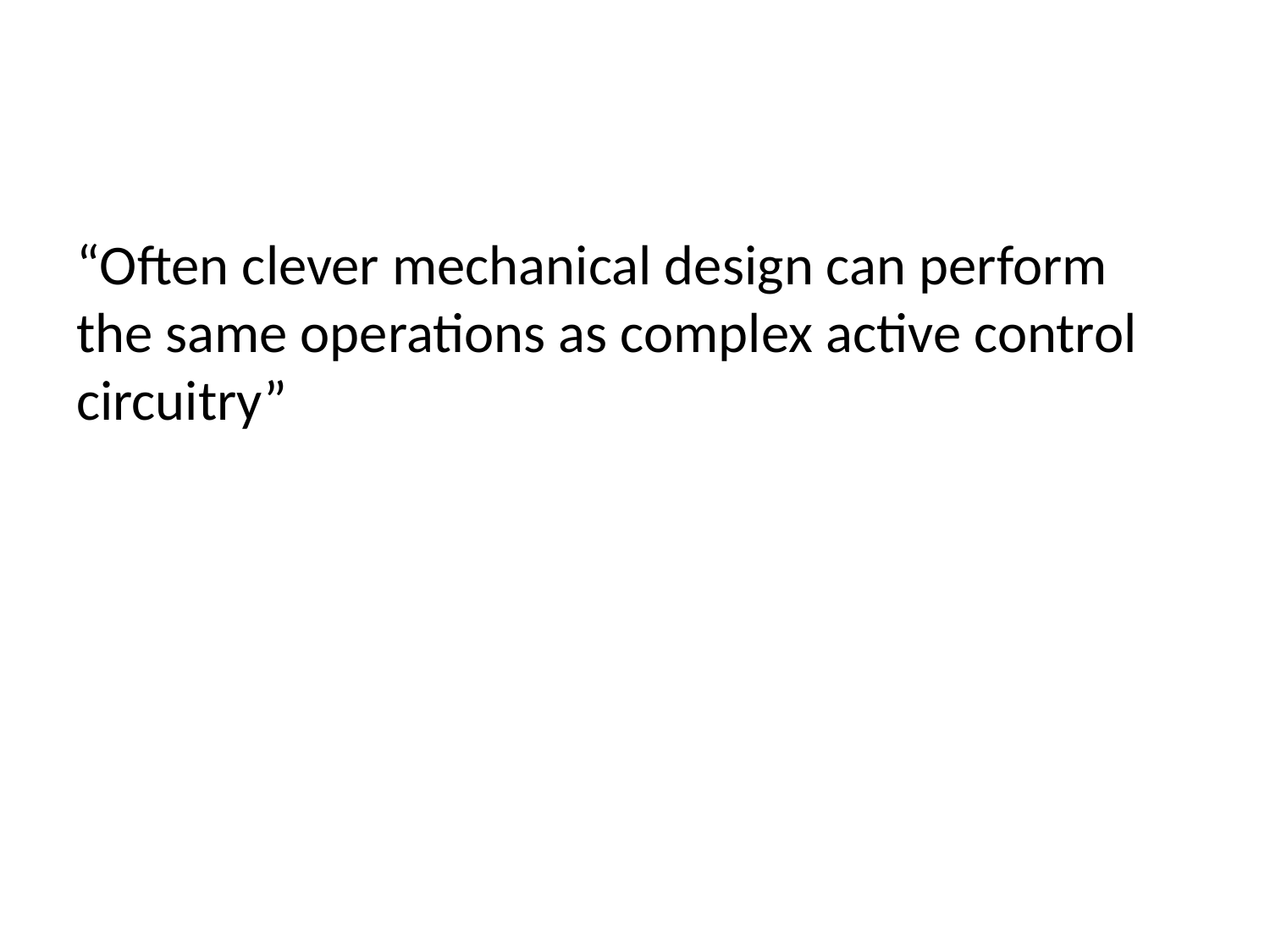

#
“Often clever mechanical design can perform the same operations as complex active control circuitry”